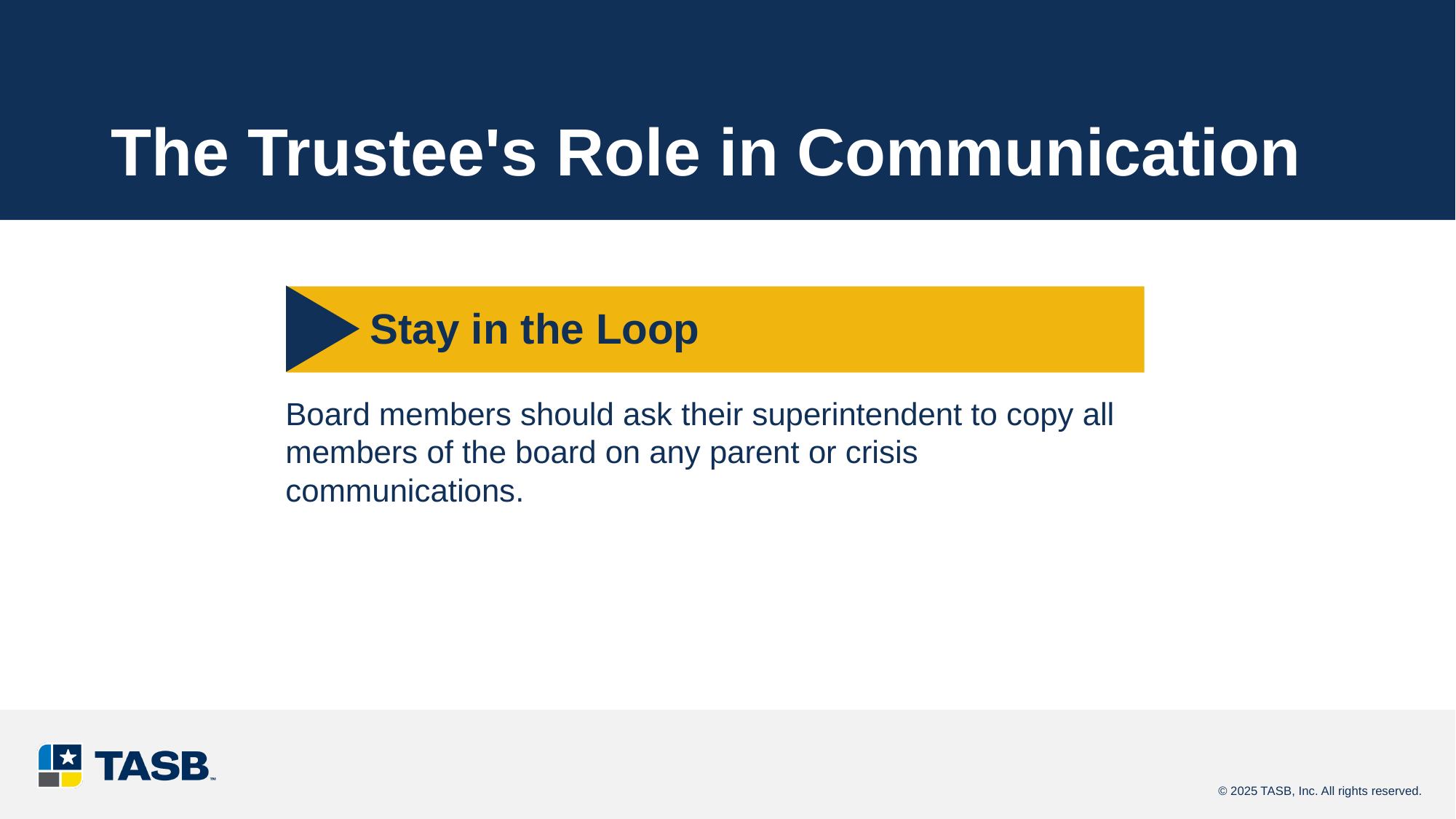

# The Trustee's Role in Communication
Stay in the Loop

Board members should ask their superintendent to copy all members of the board on any parent or crisis communications.